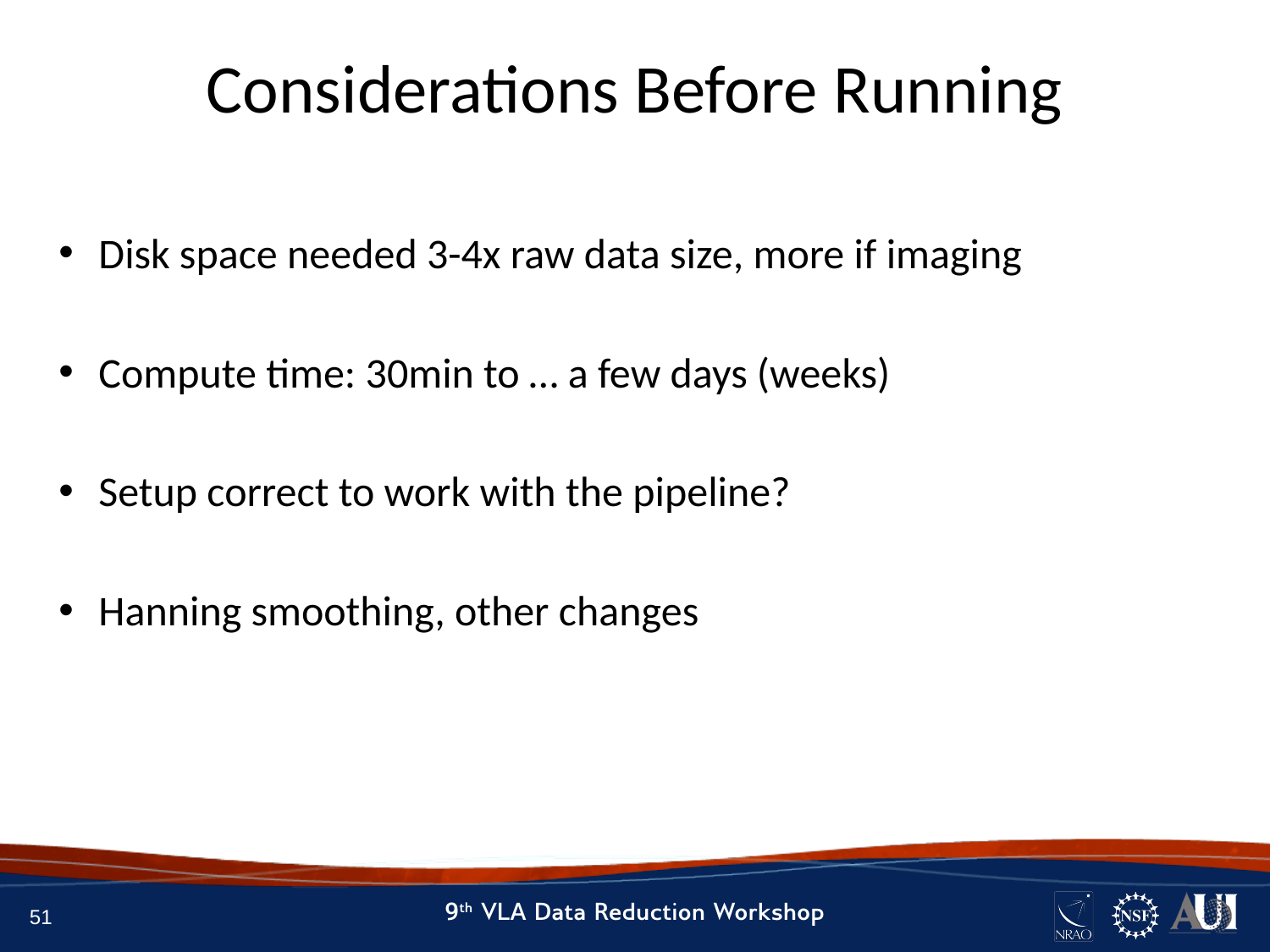

# Considerations Before Running

Disk space needed 3-4x raw data size, more if imaging

Compute time: 30min to … a few days (weeks)

Setup correct to work with the pipeline?

Hanning smoothing, other changes

51